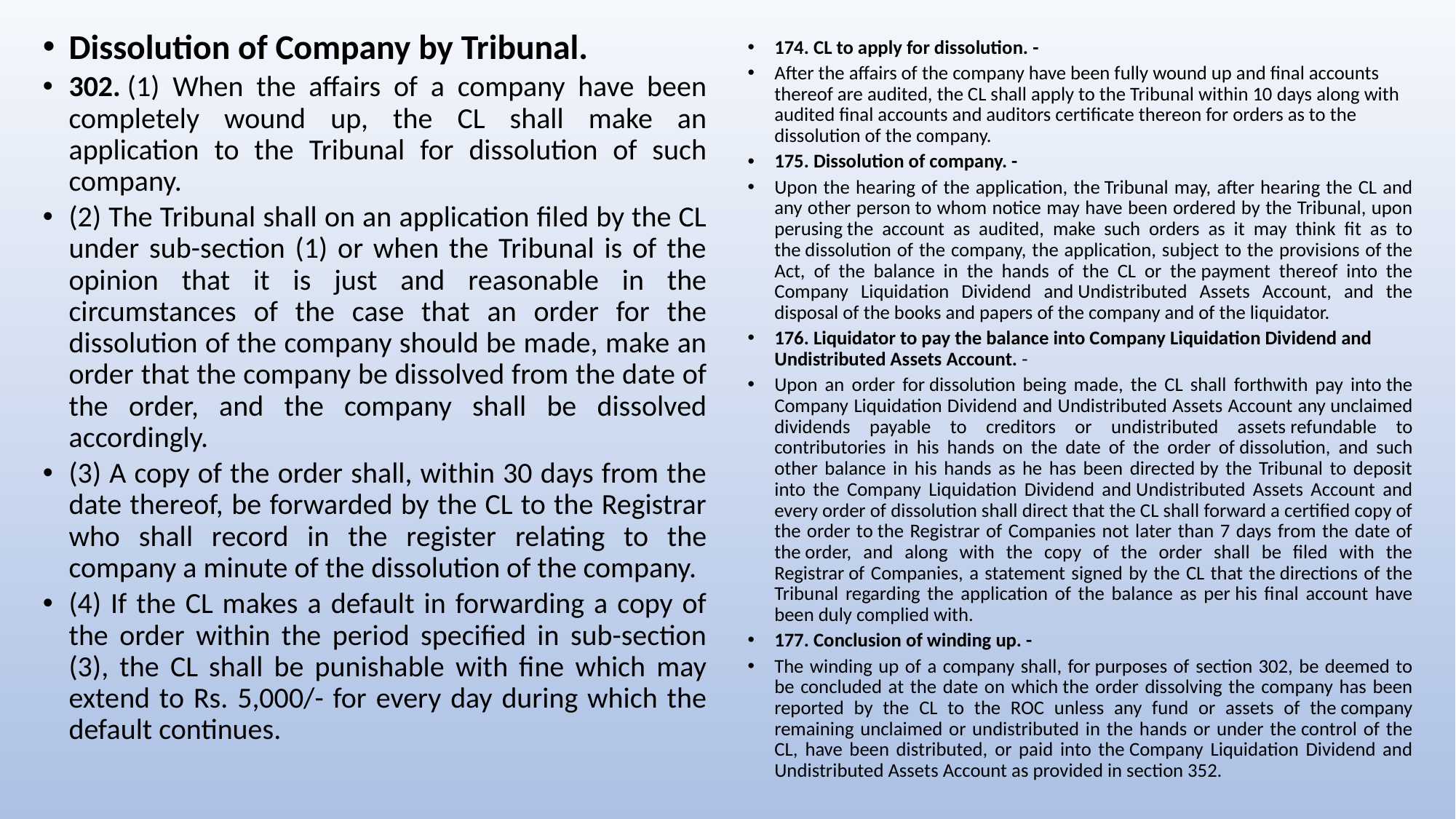

Dissolution of Company by Tribunal.
302. (1) When the affairs of a company have been completely wound up, the CL shall make an application to the Tribunal for dissolution of such company.
(2) The Tribunal shall on an application filed by the CL under sub-section (1) or when the Tribunal is of the opinion that it is just and reasonable in the circumstances of the case that an order for the dissolution of the company should be made, make an order that the company be dissolved from the date of the order, and the company shall be dissolved accordingly.
(3) A copy of the order shall, within 30 days from the date thereof, be forwarded by the CL to the Registrar who shall record in the register relating to the company a minute of the dissolution of the company.
(4) If the CL makes a default in forwarding a copy of the order within the period specified in sub-section (3), the CL shall be punishable with fine which may extend to Rs. 5,000/- for every day during which the default continues.

174. CL to apply for dissolution. -
After the affairs of the company have been fully wound up and final accounts thereof are audited, the CL shall apply to the Tribunal within 10 days along with audited final accounts and auditors certificate thereon for orders as to the dissolution of the company.
175. Dissolution of company. -
Upon the hearing of the application, the Tribunal may, after hearing the CL and any other person to whom notice may have been ordered by the Tribunal, upon perusing the account as audited, make such orders as it may think fit as to the dissolution of the company, the application, subject to the provisions of the Act, of the balance in the hands of the CL or the payment thereof into the Company Liquidation Dividend and Undistributed Assets Account, and the disposal of the books and papers of the company and of the liquidator.
176. Liquidator to pay the balance into Company Liquidation Dividend and Undistributed Assets Account. -
Upon an order for dissolution being made, the CL shall forthwith pay into the Company Liquidation Dividend and Undistributed Assets Account any unclaimed dividends payable to creditors or undistributed assets refundable to contributories in his hands on the date of the order of dissolution, and such other balance in his hands as he has been directed by the Tribunal to deposit into the Company Liquidation Dividend and Undistributed Assets Account and every order of dissolution shall direct that the CL shall forward a certified copy of the order to the Registrar of Companies not later than 7 days from the date of the order, and along with the copy of the order shall be filed with the Registrar of Companies, a statement signed by the CL that the directions of the Tribunal regarding the application of the balance as per his final account have been duly complied with.
177. Conclusion of winding up. -
The winding up of a company shall, for purposes of section 302, be deemed to be concluded at the date on which the order dissolving the company has been reported by the CL to the ROC unless any fund or assets of the company remaining unclaimed or undistributed in the hands or under the control of the CL, have been distributed, or paid into the Company Liquidation Dividend and Undistributed Assets Account as provided in section 352.